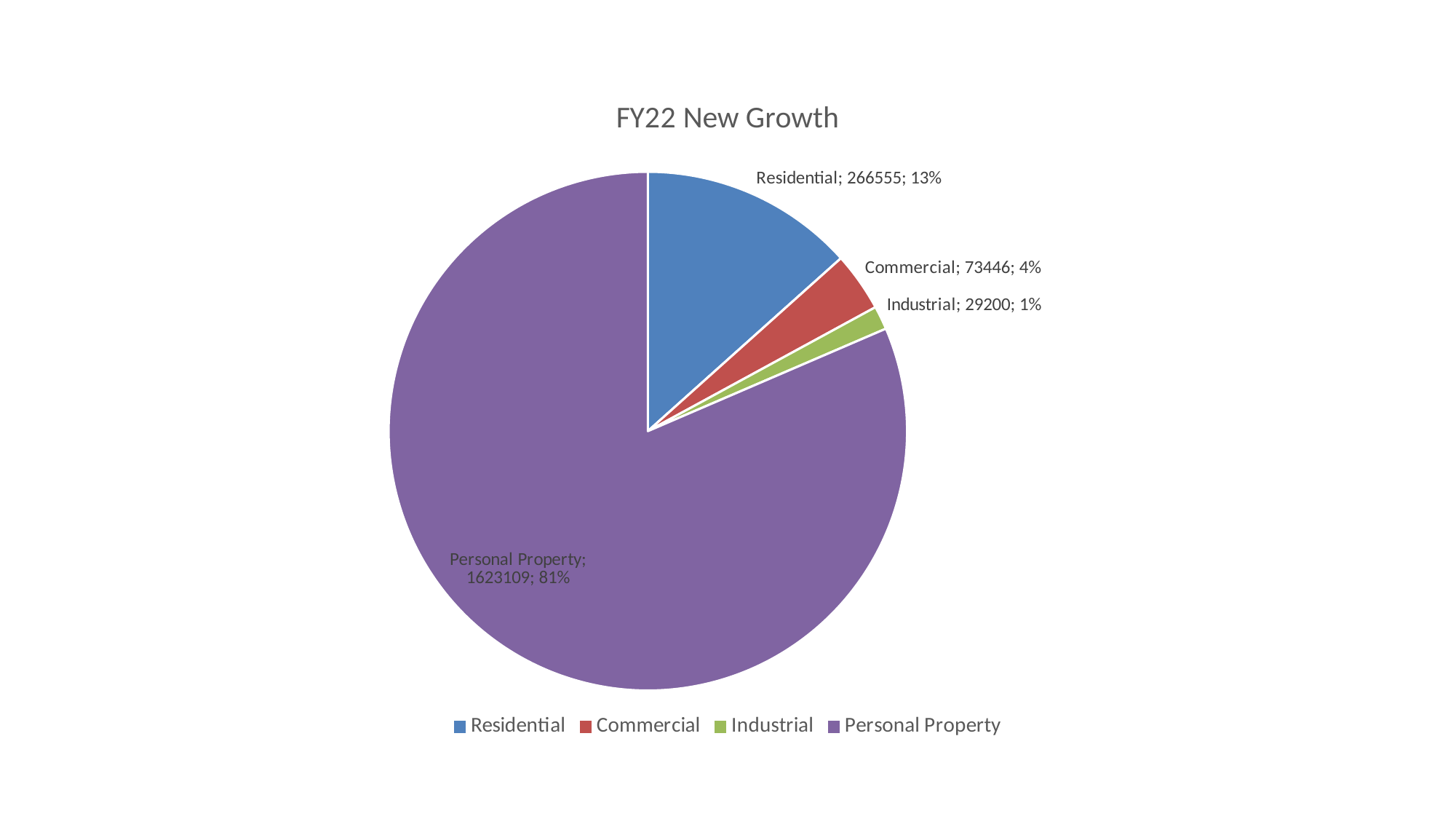

### Chart:

| Category | FY22 New Growth |
|---|---|
| Residential | 266555.0 |
| Commercial | 73446.0 |
| Industrial | 29200.0 |
| Personal Property | 1623109.0 |